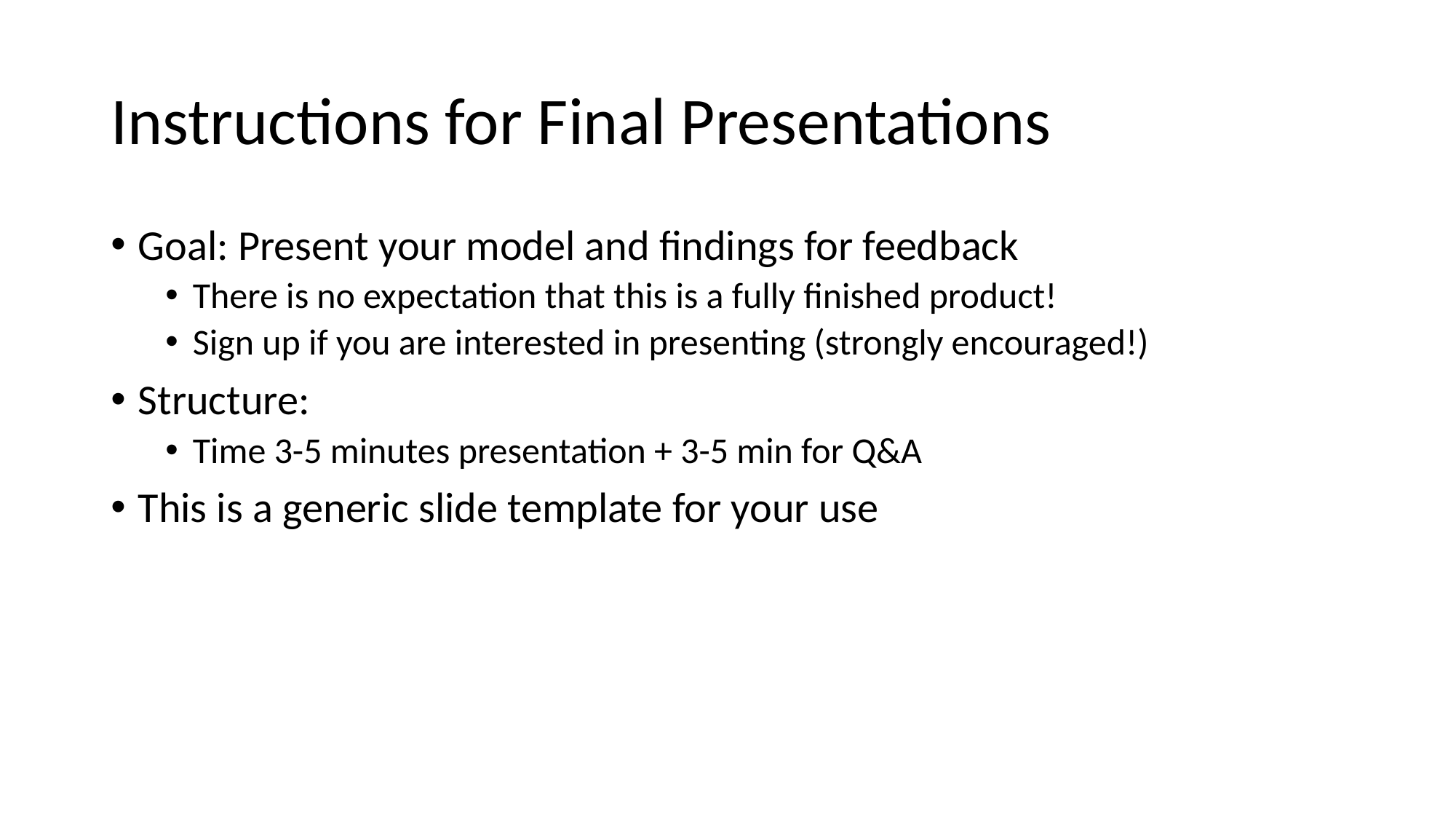

# Instructions for Final Presentations
Goal: Present your model and findings for feedback
There is no expectation that this is a fully finished product!
Sign up if you are interested in presenting (strongly encouraged!)
Structure:
Time 3-5 minutes presentation + 3-5 min for Q&A
This is a generic slide template for your use